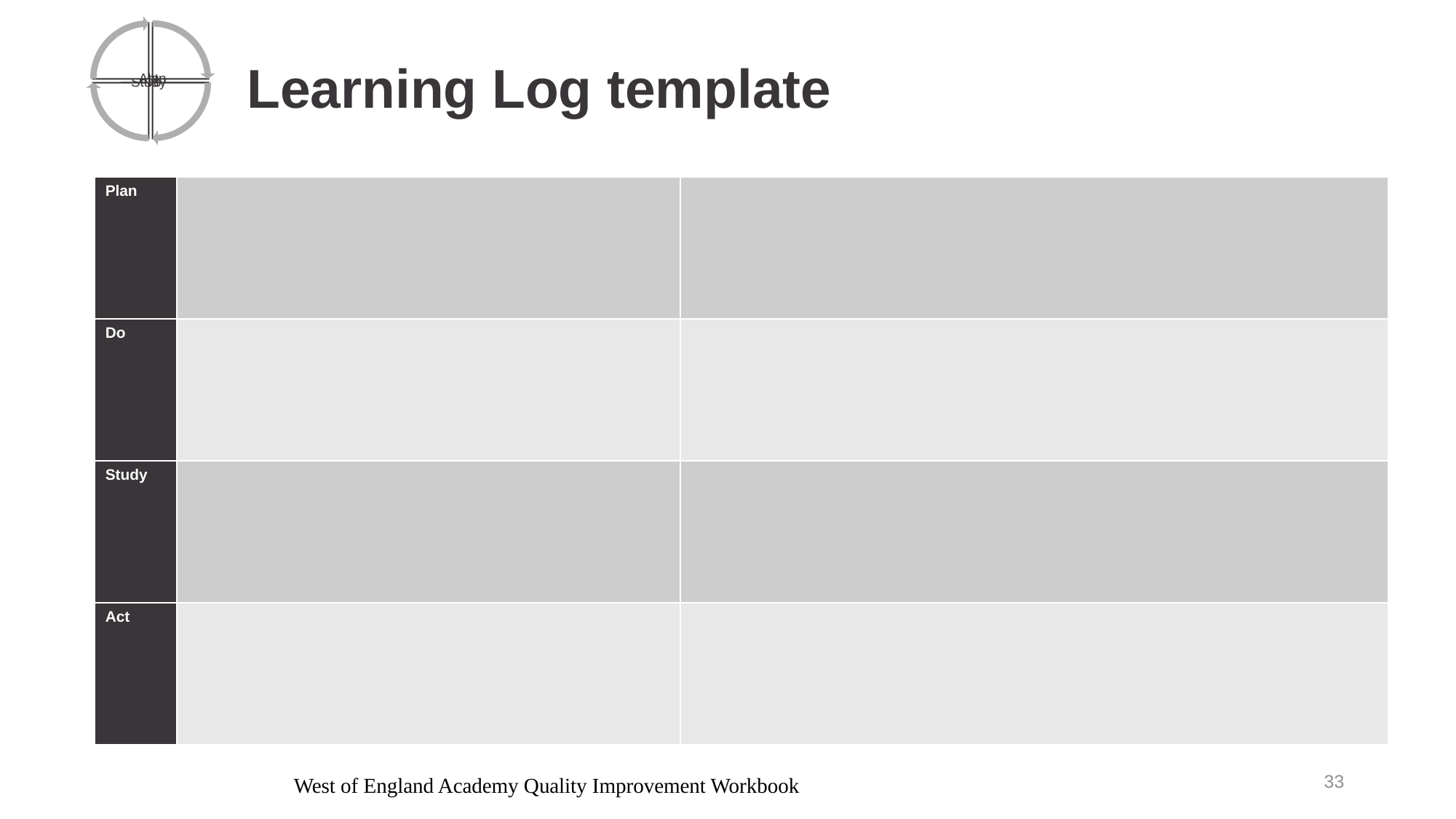

# Learning Log template
Plan
Do
Study
Act
| Plan |  |  |
| --- | --- | --- |
| Do |  |  |
| Study |  |  |
| Act |  |  |
West of England Academy Quality Improvement Workbook
33